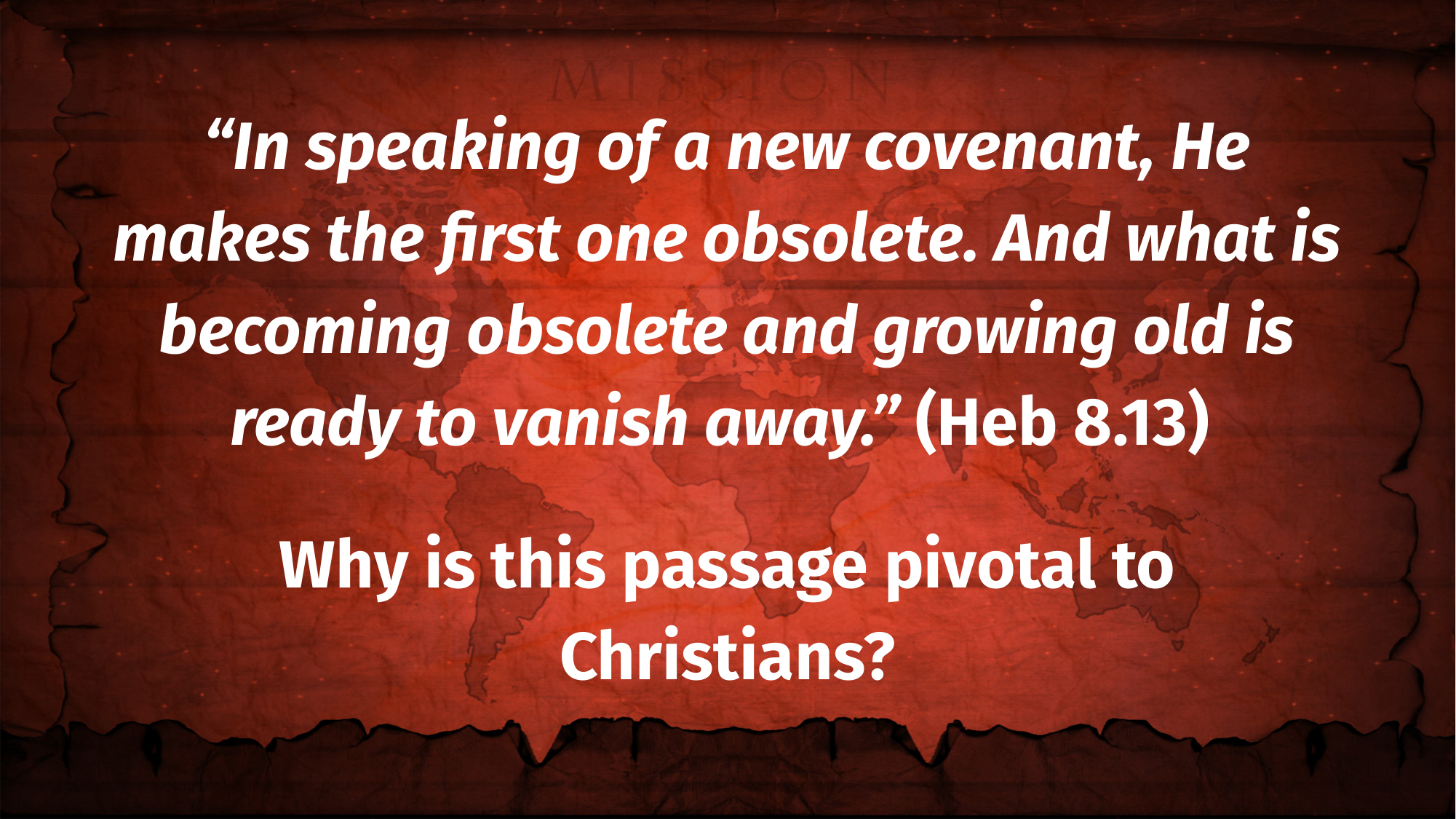

“In speaking of a new covenant, He makes the first one obsolete. And what is becoming obsolete and growing old is ready to vanish away.” (Heb 8.13)

Why is this passage pivotal to Christians?